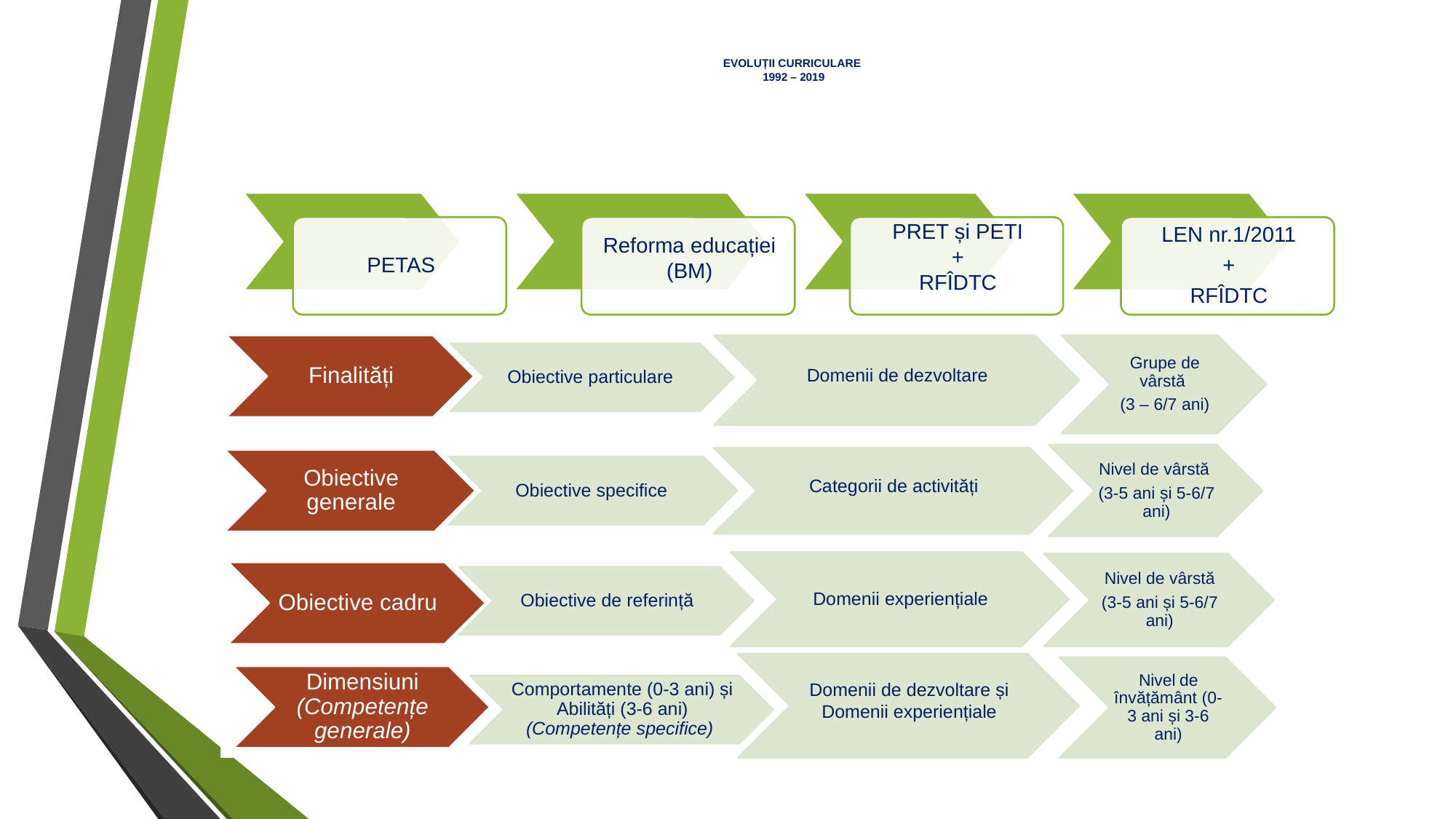

# EVOLUȚII CURRICULARE 1992 – 2019
PETAS
Reforma educației (BM)

PRET și PETI
+
RFÎDTC

LEN nr.1/2011
+
RFÎDTC
Context/Evenimente:
Finalități
Obiective particulare
Domenii de dezvoltare

Grupe de vârstă
(3 – 6/7 ani)
Obiective generale
Obiective specifice
Categorii de activități

Nivel de vârstă
(3-5 ani și 5-6/7 ani)
Obiective cadru
Obiective de referință
Domenii experiențiale
Nivel de vârstă
(3-5 ani și 5-6/7 ani)
Dimensiuni (Competențe generale)
Comportamente (0-3 ani) și Abilități (3-6 ani) (Competențe specifice)
Domenii de dezvoltare și Domenii experiențiale

Nivel de învățământ (0-3 ani și 3-6 ani)